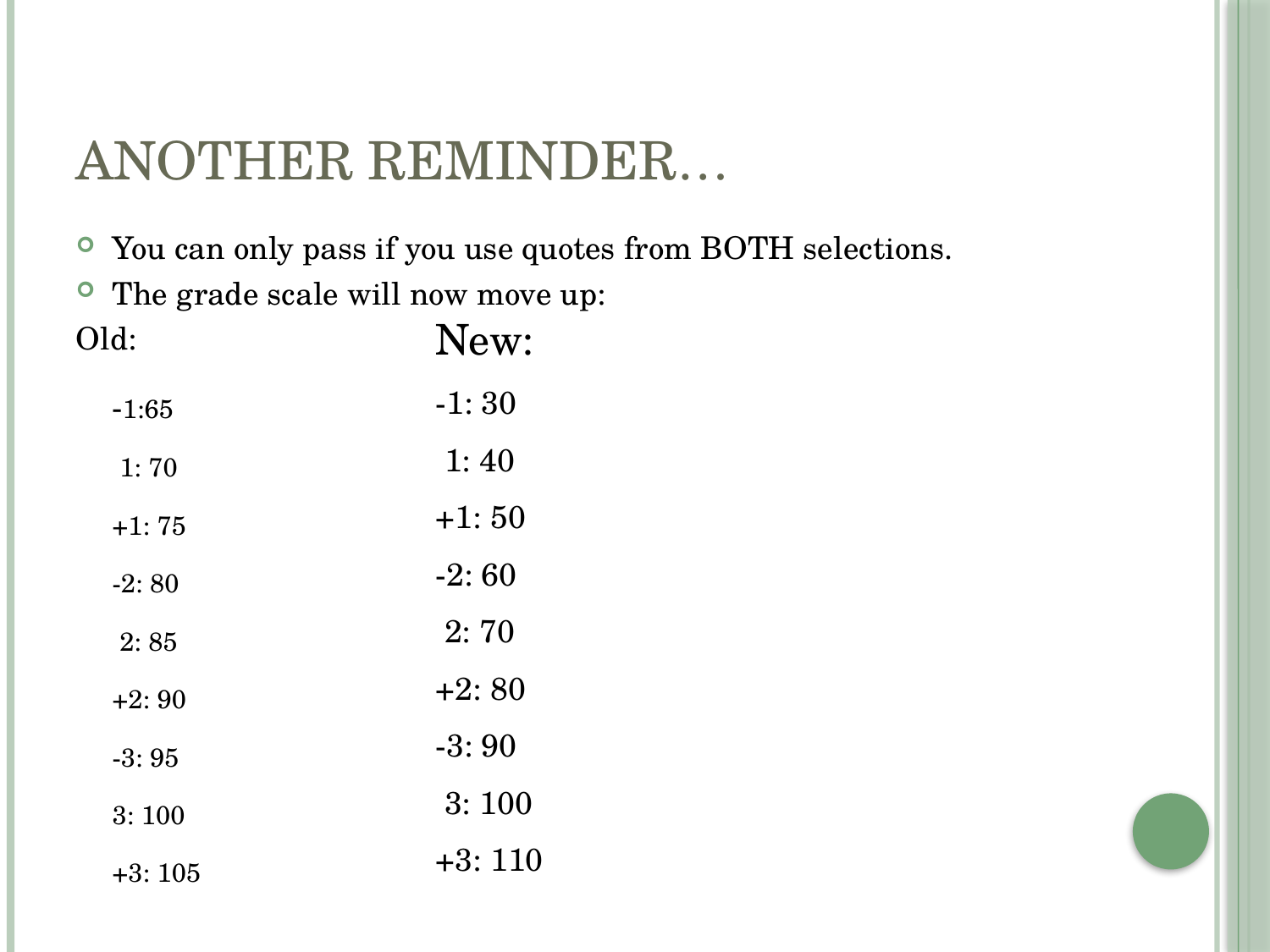

# Another reminder…
You can only pass if you use quotes from BOTH selections.
The grade scale will now move up:
Old:
	-1:65
	 1: 70
	+1: 75
	-2: 80
	 2: 85
	+2: 90
	-3: 95
 	3: 100
	+3: 105

New:
-1: 30
 1: 40
+1: 50
-2: 60
 2: 70
+2: 80
-3: 90
 3: 100
+3: 110